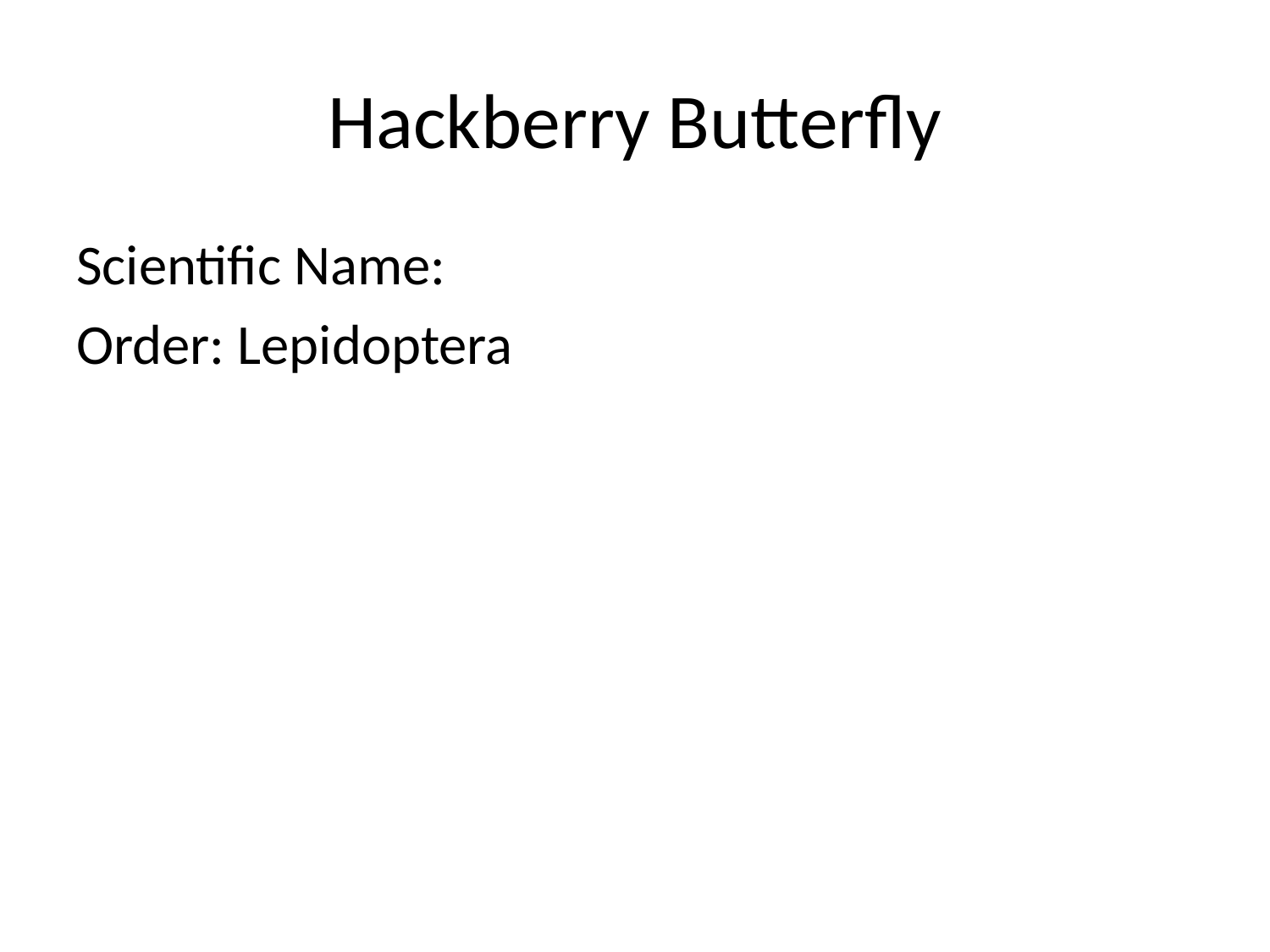

# Hackberry Butterfly
Scientific Name:
Order: Lepidoptera